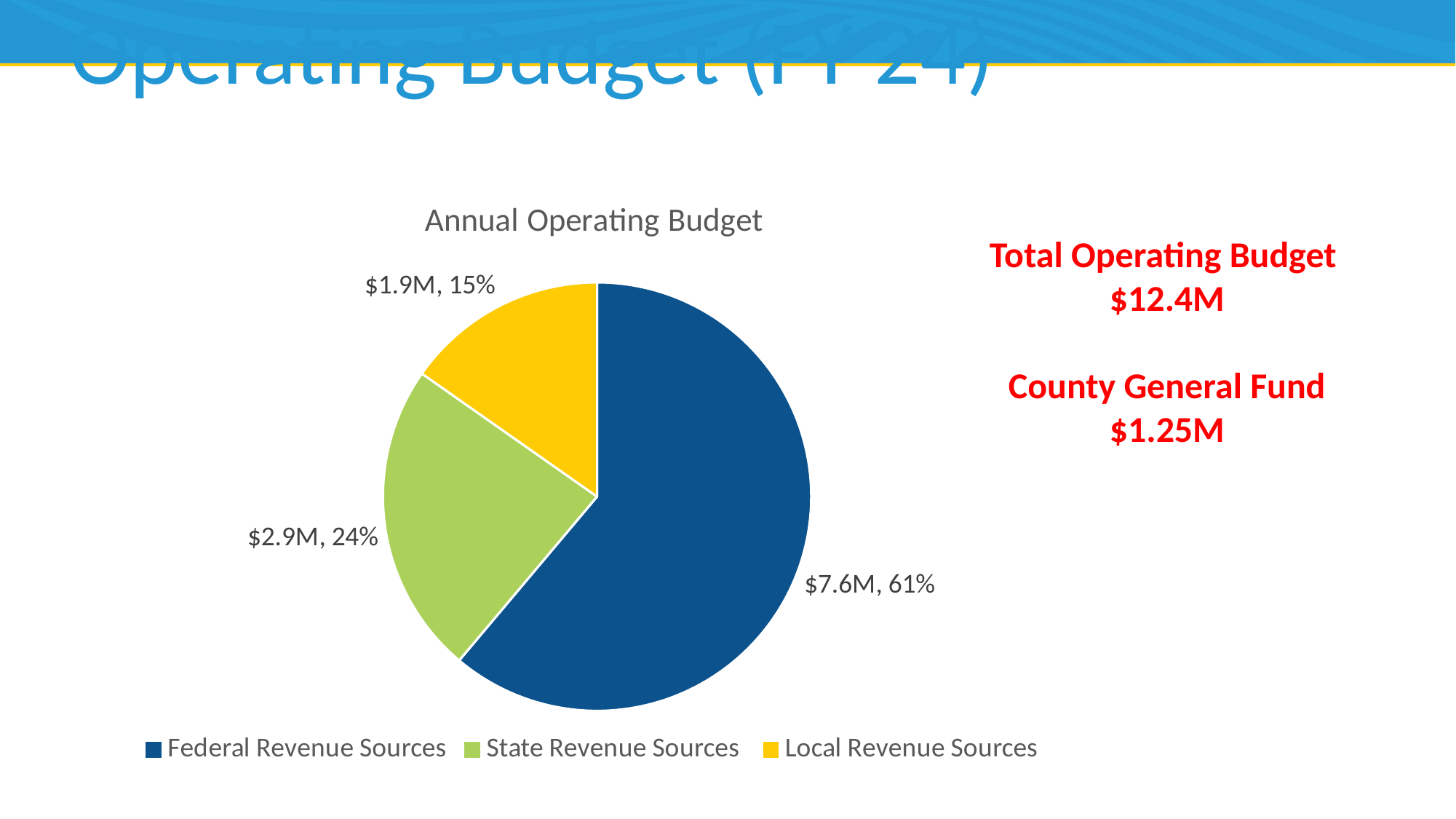

# Operating Budget (FY 24)

### Chart: Annual Operating Budget

| Category |  |
|---|---|
| Federal Revenue Sources | 7551517.0 |
| State Revenue Sources  | 2915088.0 |
| Local Revenue Sources  | 1885000.0 |

Total Operating Budget  $12.4M

County General Fund $1.25M